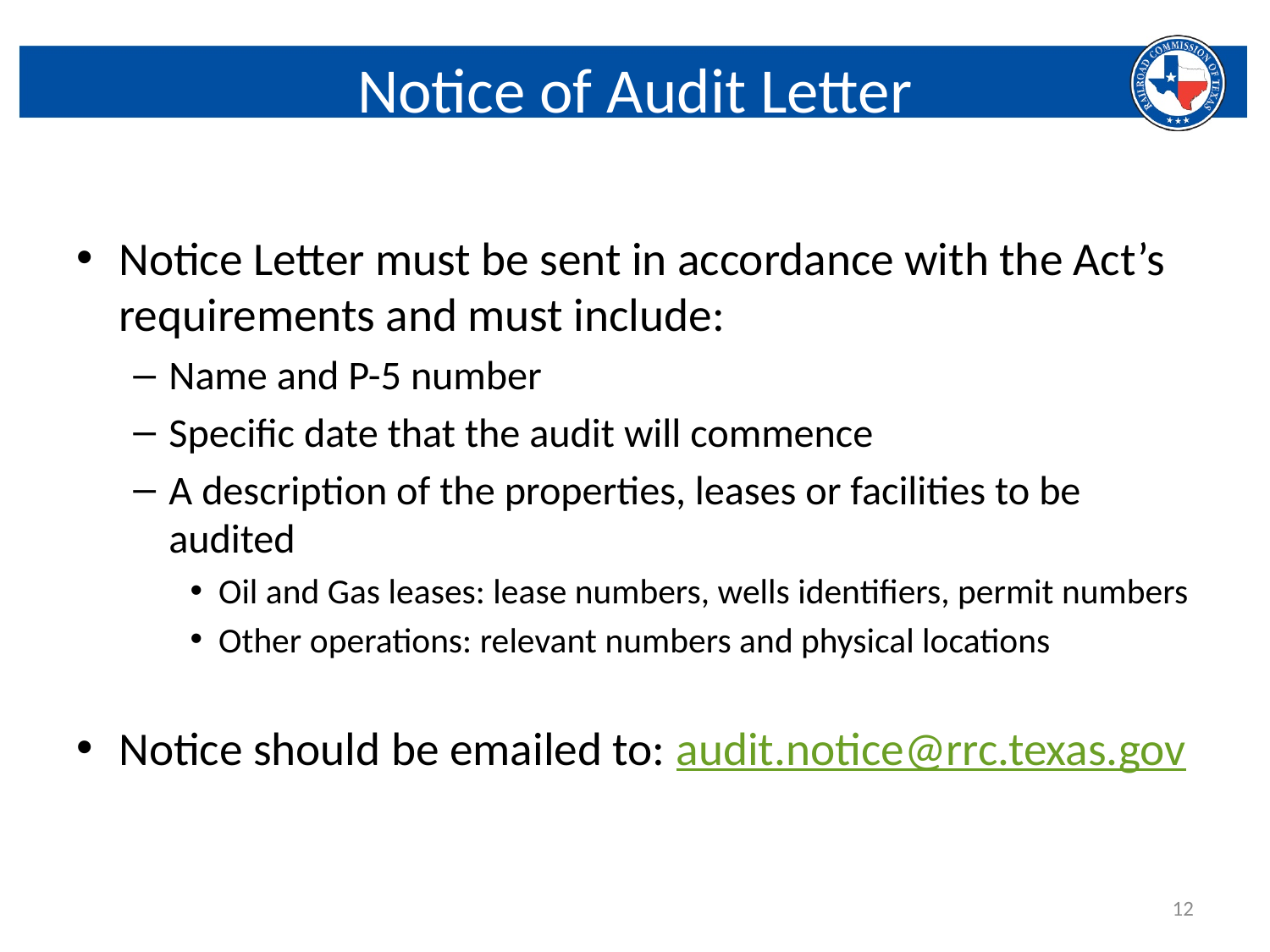

# Notice of Audit Letter
Notice Letter must be sent in accordance with the Act’s requirements and must include:
Name and P-5 number
Specific date that the audit will commence
A description of the properties, leases or facilities to be audited
Oil and Gas leases: lease numbers, wells identifiers, permit numbers
Other operations: relevant numbers and physical locations

Notice should be emailed to: audit.notice@rrc.texas.gov
12